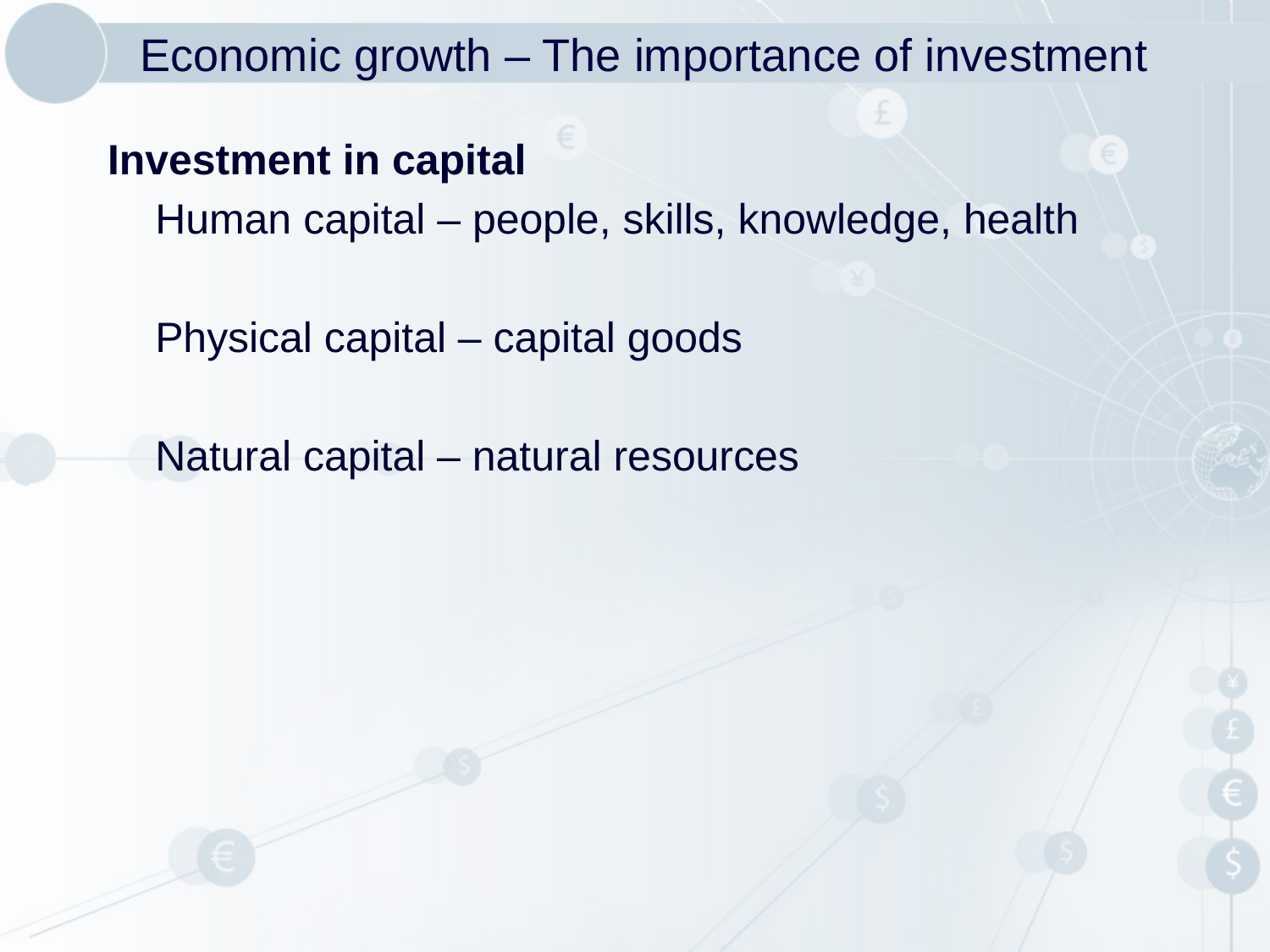

# Economic growth – The importance of investment
Investment in capital
	Human capital – people, skills, knowledge, health

	Physical capital – capital goods

	Natural capital – natural resources